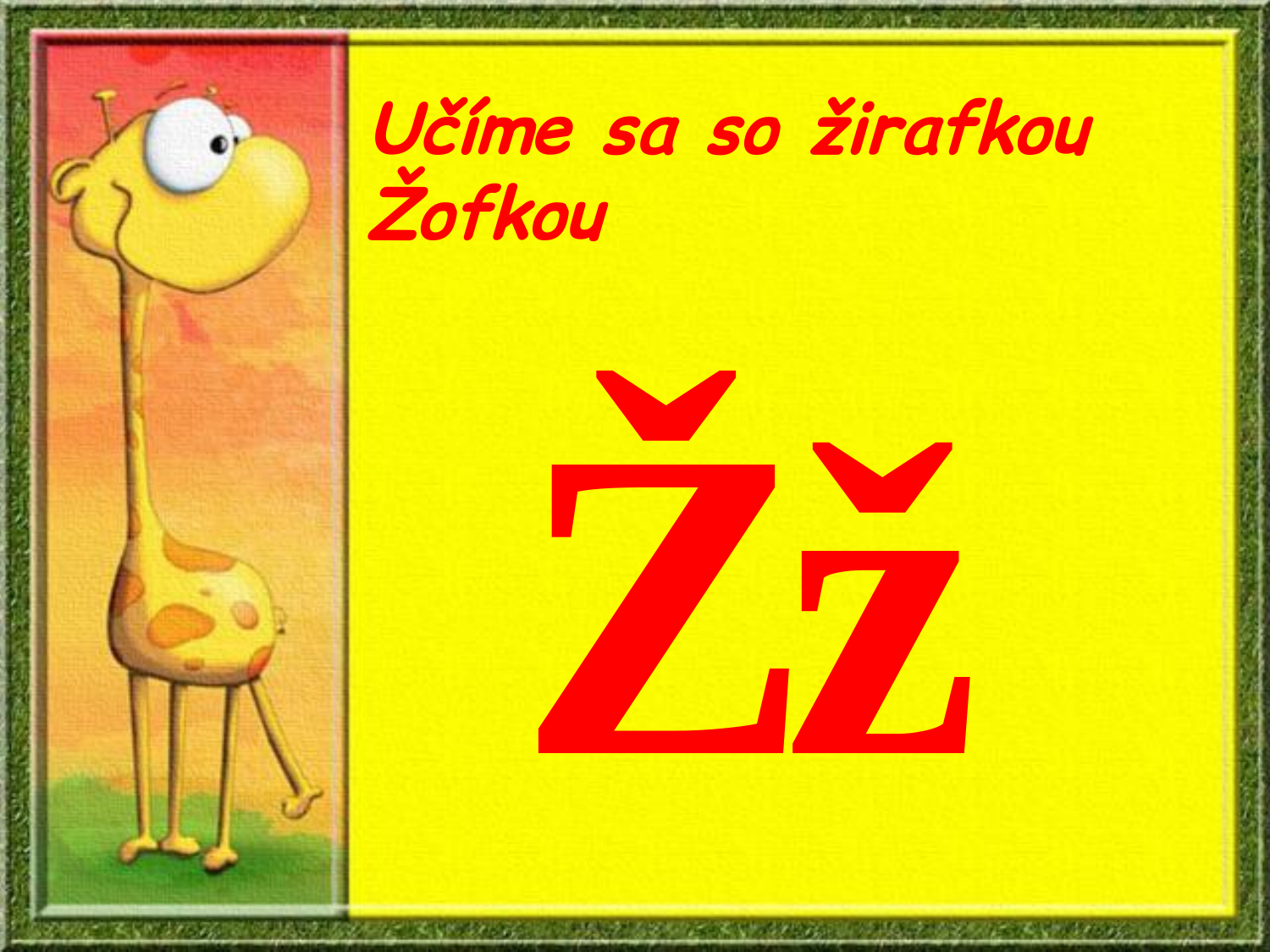

Učíme sa so žirafkou Žofkou
Ž
ž